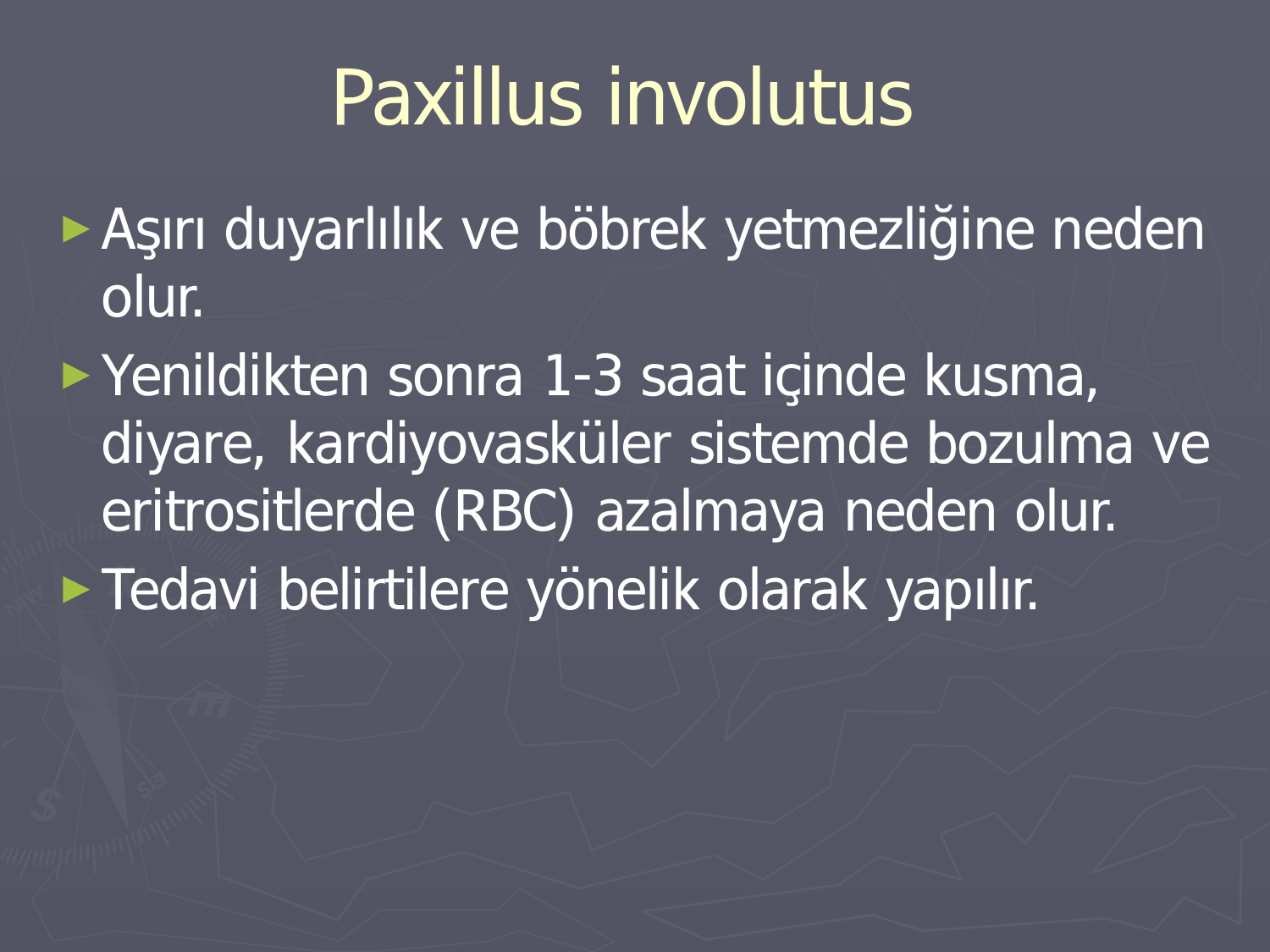

# Paxillus involutus
Aşırı duyarlılık ve böbrek yetmezliğine neden olur.
Yenildikten sonra 1-3 saat içinde kusma, diyare, kardiyovasküler sistemde bozulma ve eritrositlerde (RBC) azalmaya neden olur.
Tedavi belirtilere yönelik olarak yapılır.